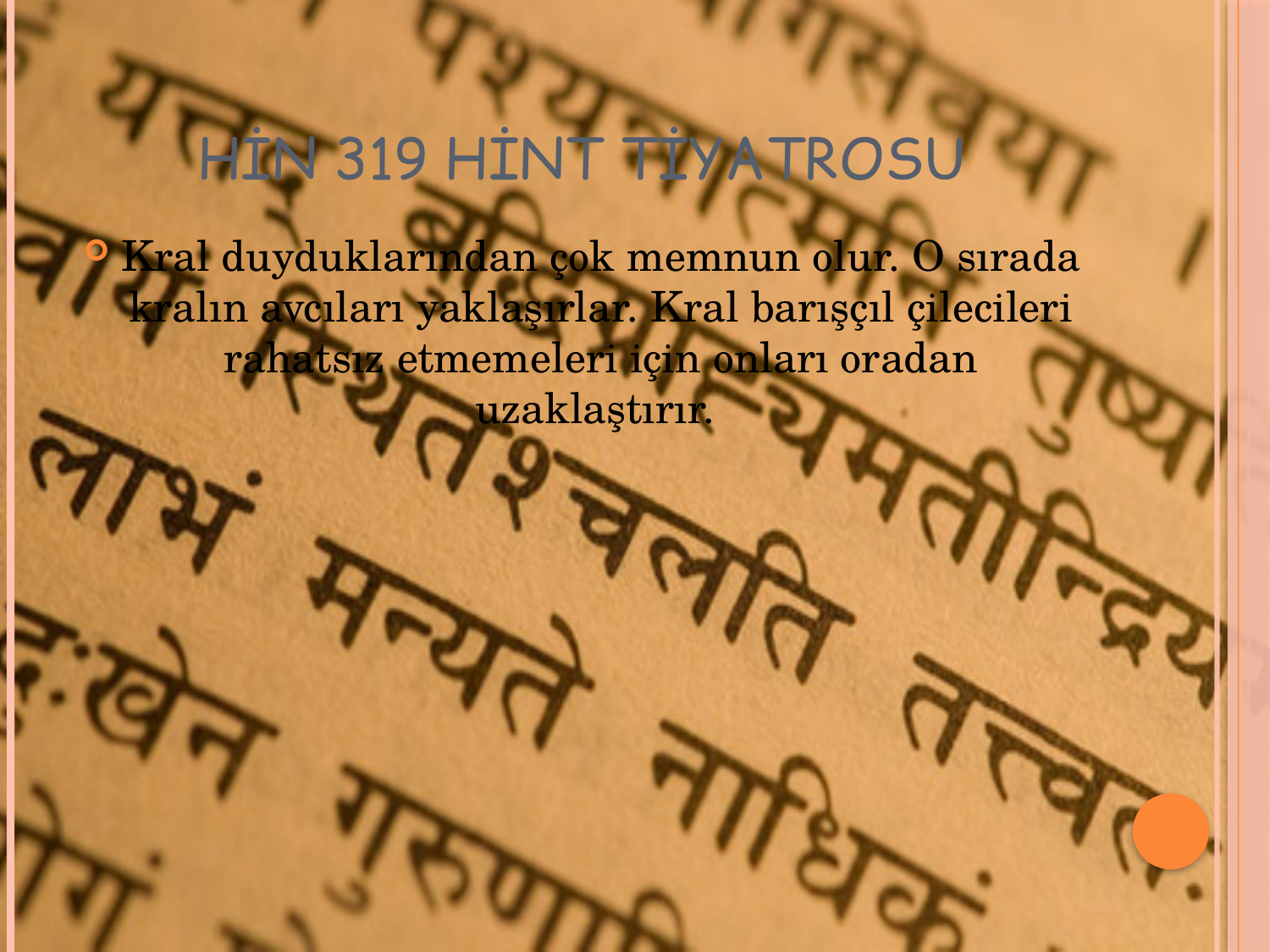

# HİN 319 Hint Tiyatrosu
Kral duyduklarından çok memnun olur. O sırada kralın avcıları yaklaşırlar. Kral barışçıl çilecileri rahatsız etmemeleri için onları oradan uzaklaştırır.